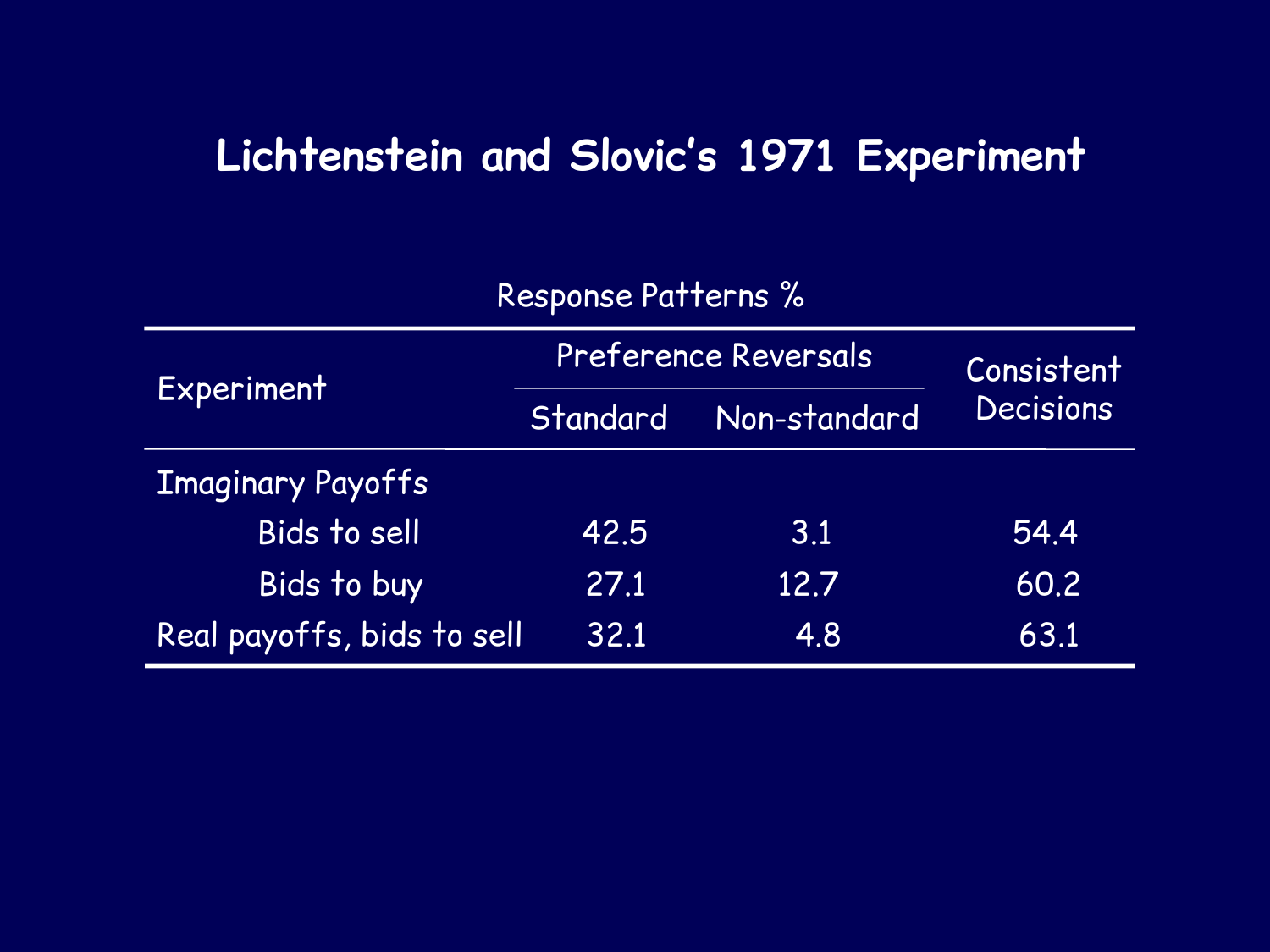

# Lichtenstein and Slovic’s 1971 Experiment
Response Patterns %

Preference Reversals
Consistent Decisions
Experiment

Standard     Non-standard

Imaginary Payoffs
Bids to sell                 42.5               3.1                   54.4
Bids to buy                 27.1              12.7                   60.2
Real payoffs, bids to sell       32.1                4.8                   63.1